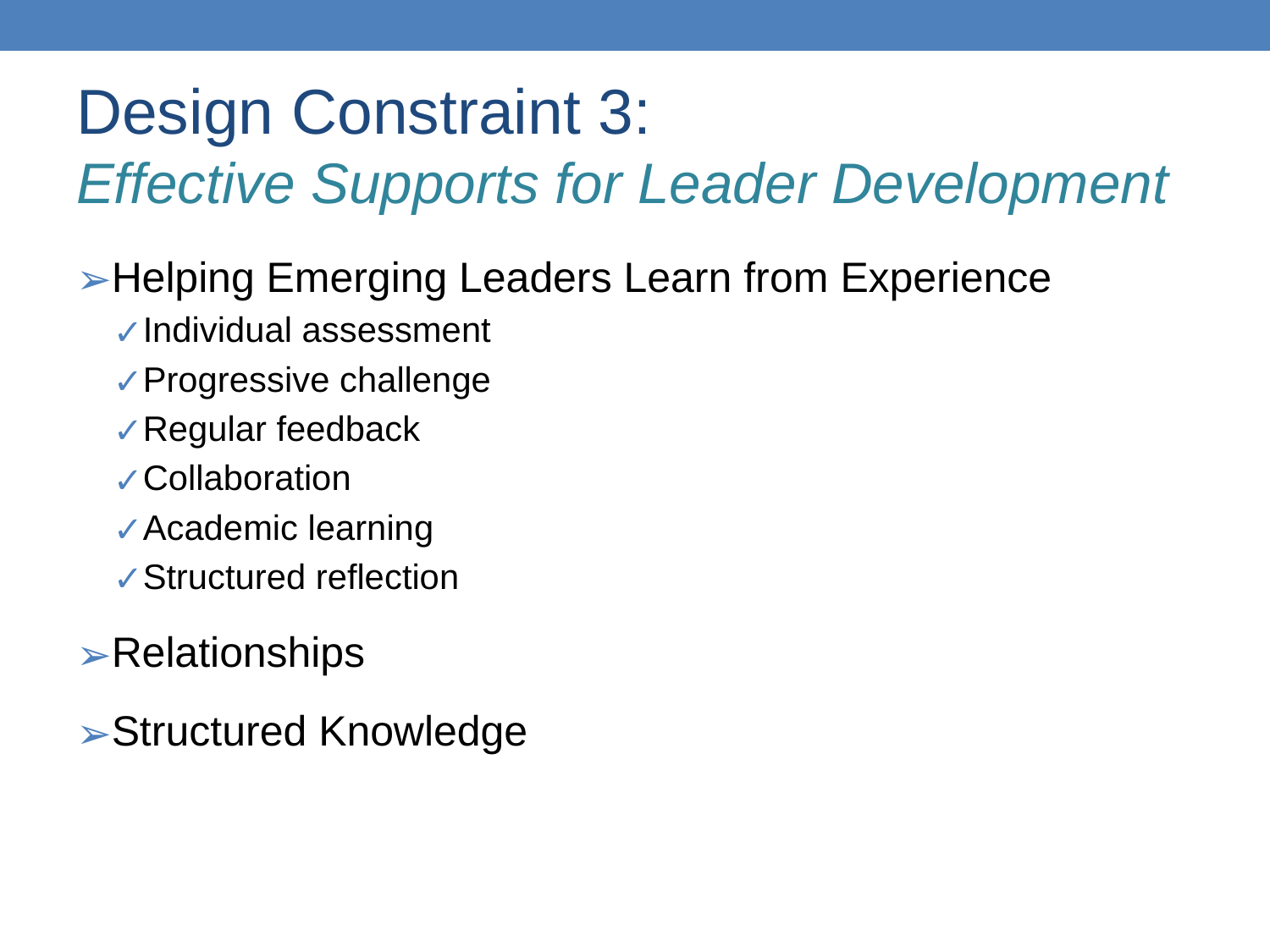

# Design Constraint 3: Effective Supports for Leader Development
Helping Emerging Leaders Learn from Experience
Individual assessment
Progressive challenge
Regular feedback
Collaboration
Academic learning
Structured reflection

Relationships

Structured Knowledge